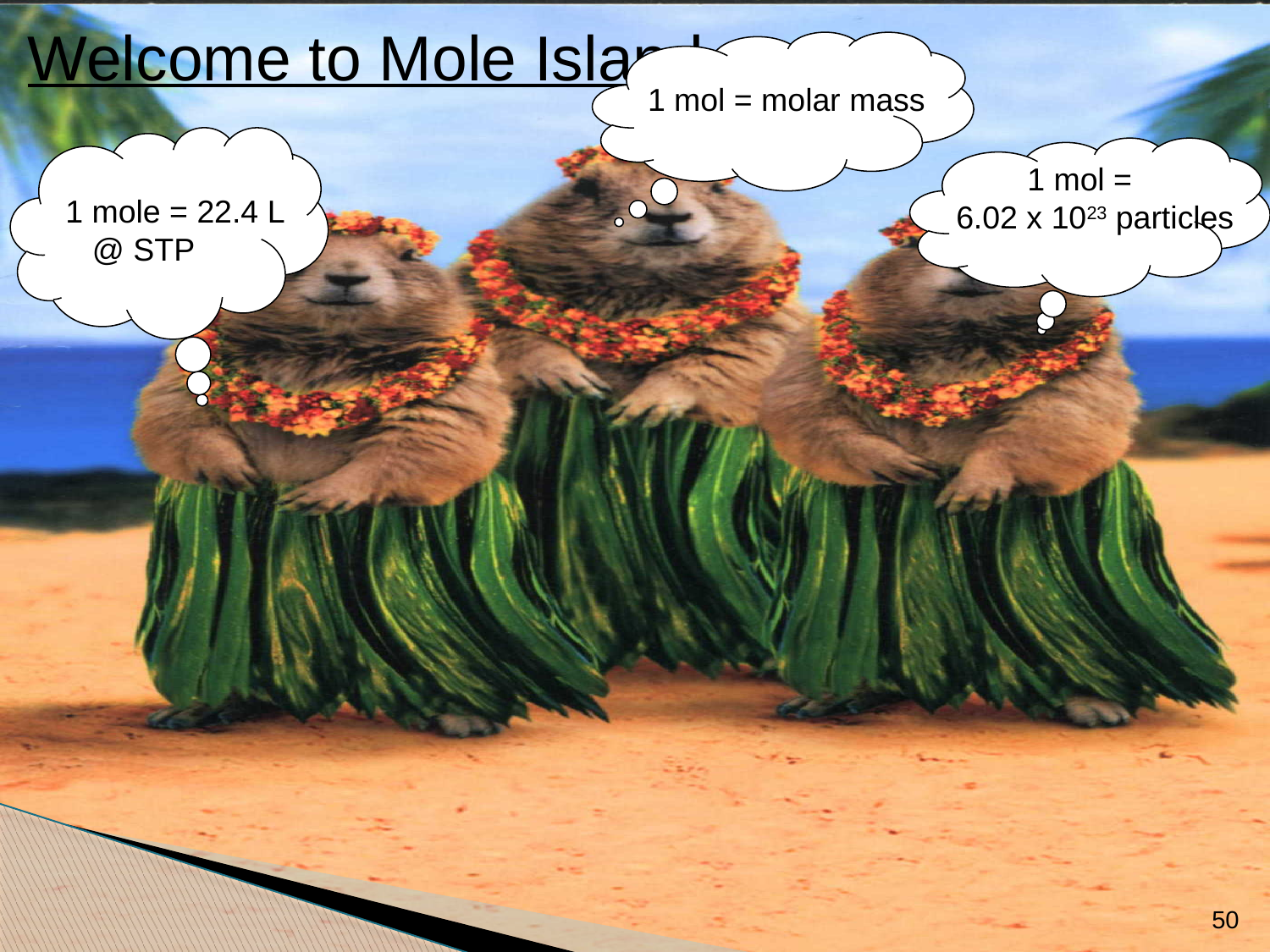

Welcome to Mole Island

1 mol = molar mass

1 mole = 22.4 L
   @ STP

        1 mol =
6.02 x 1023 particles
50